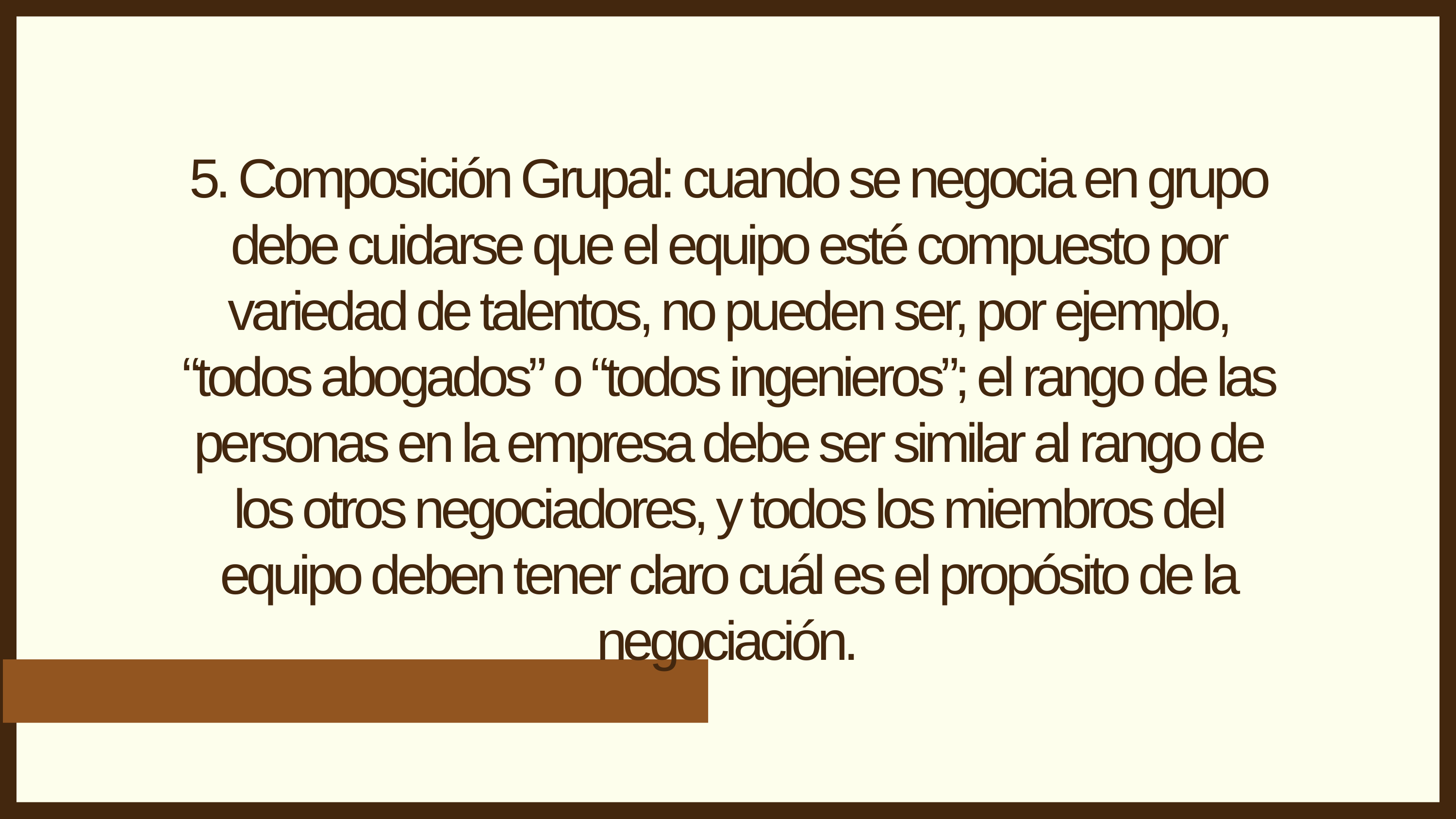

5. Composición Grupal: cuando se negocia en grupo debe cuidarse que el equipo esté compuesto por variedad de talentos, no pueden ser, por ejemplo, “todos abogados” o “todos ingenieros”; el rango de las personas en la empresa debe ser similar al rango de los otros negociadores, y todos los miembros del equipo deben tener claro cuál es el propósito de la negociación.